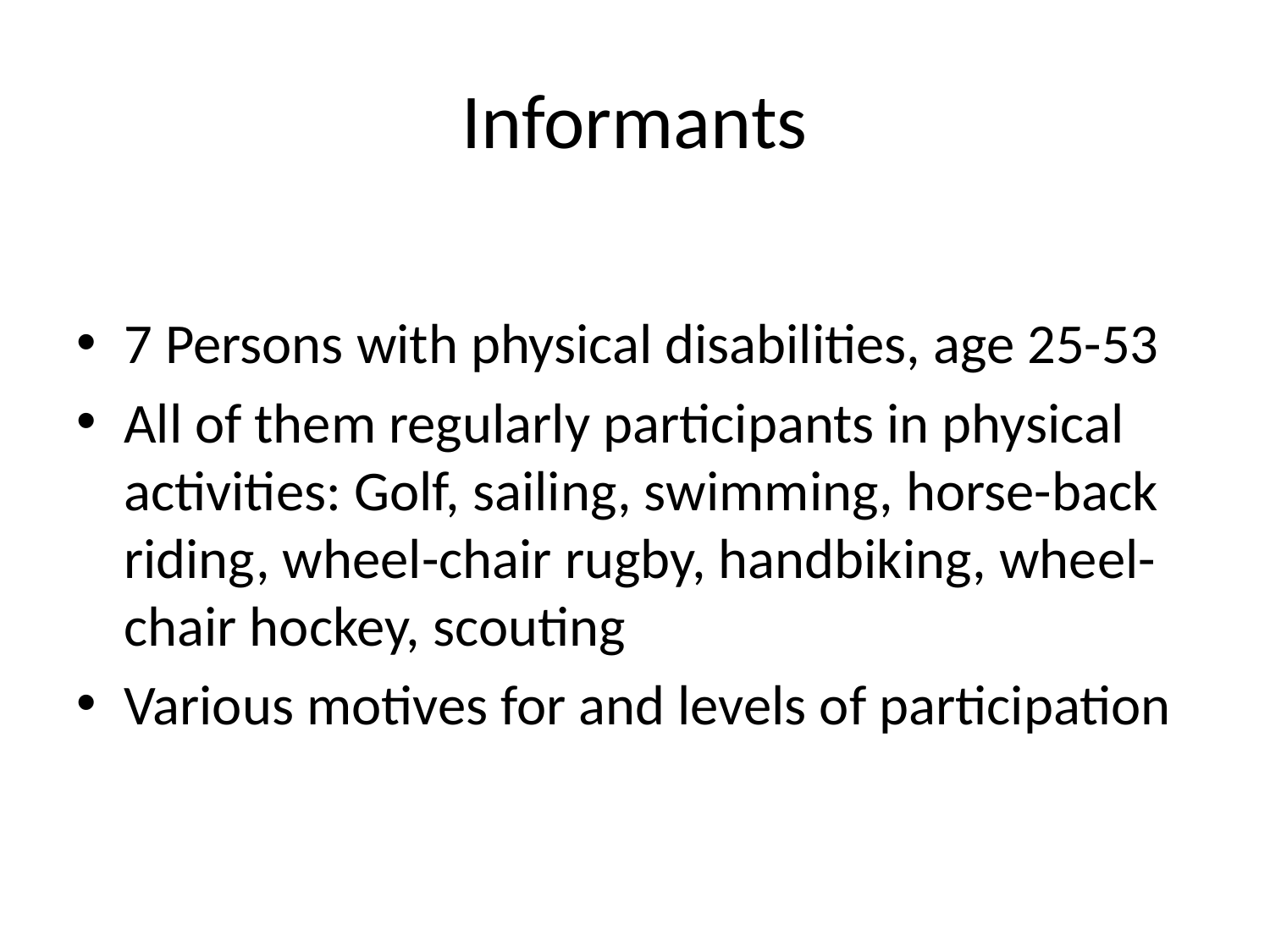

# Informants

7 Persons with physical disabilities, age 25-53
All of them regularly participants in physical activities: Golf, sailing, swimming, horse-back riding, wheel-chair rugby, handbiking, wheel-chair hockey, scouting
Various motives for and levels of participation